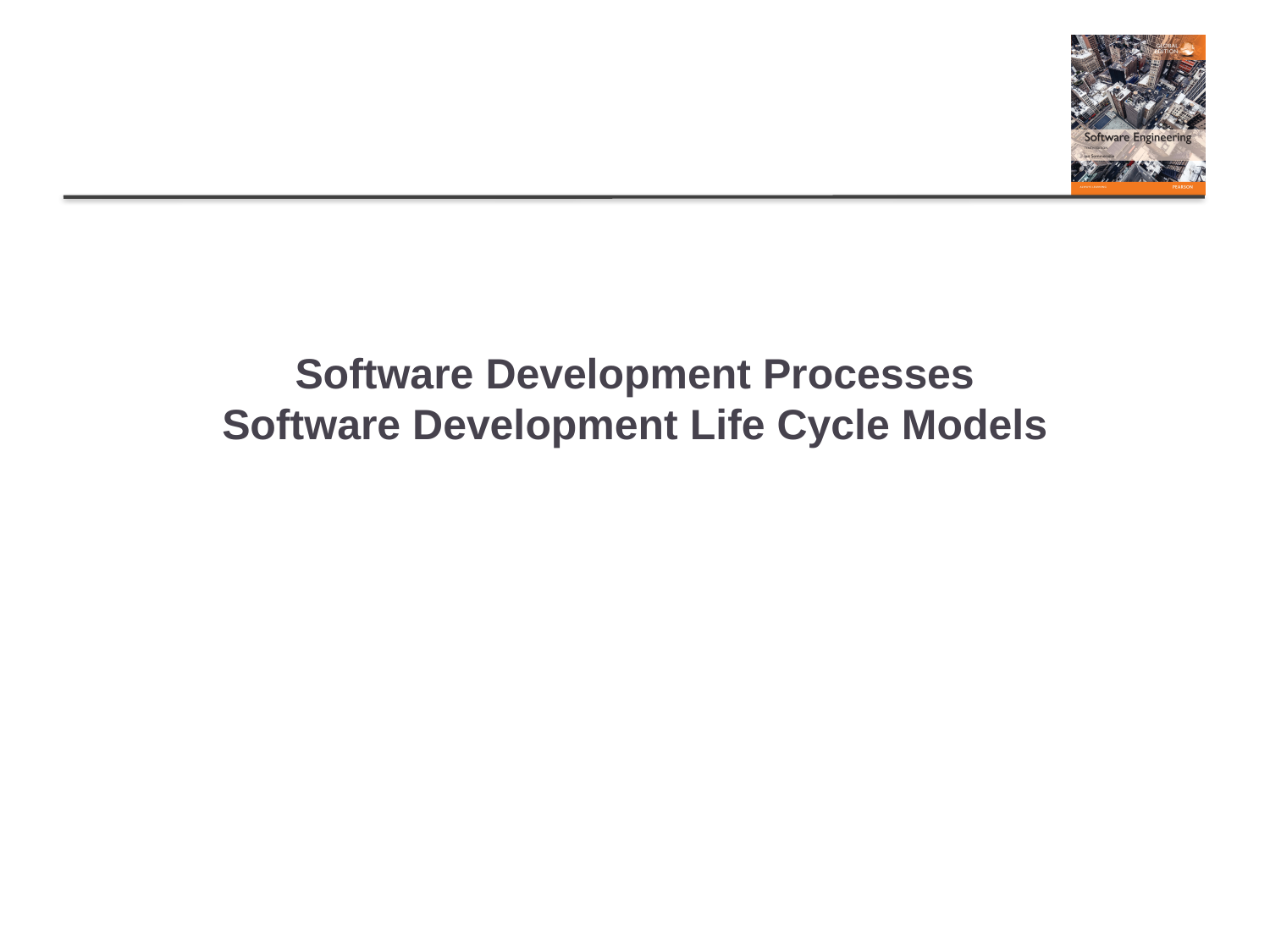

# Software Development Processes Software Development Life Cycle Models